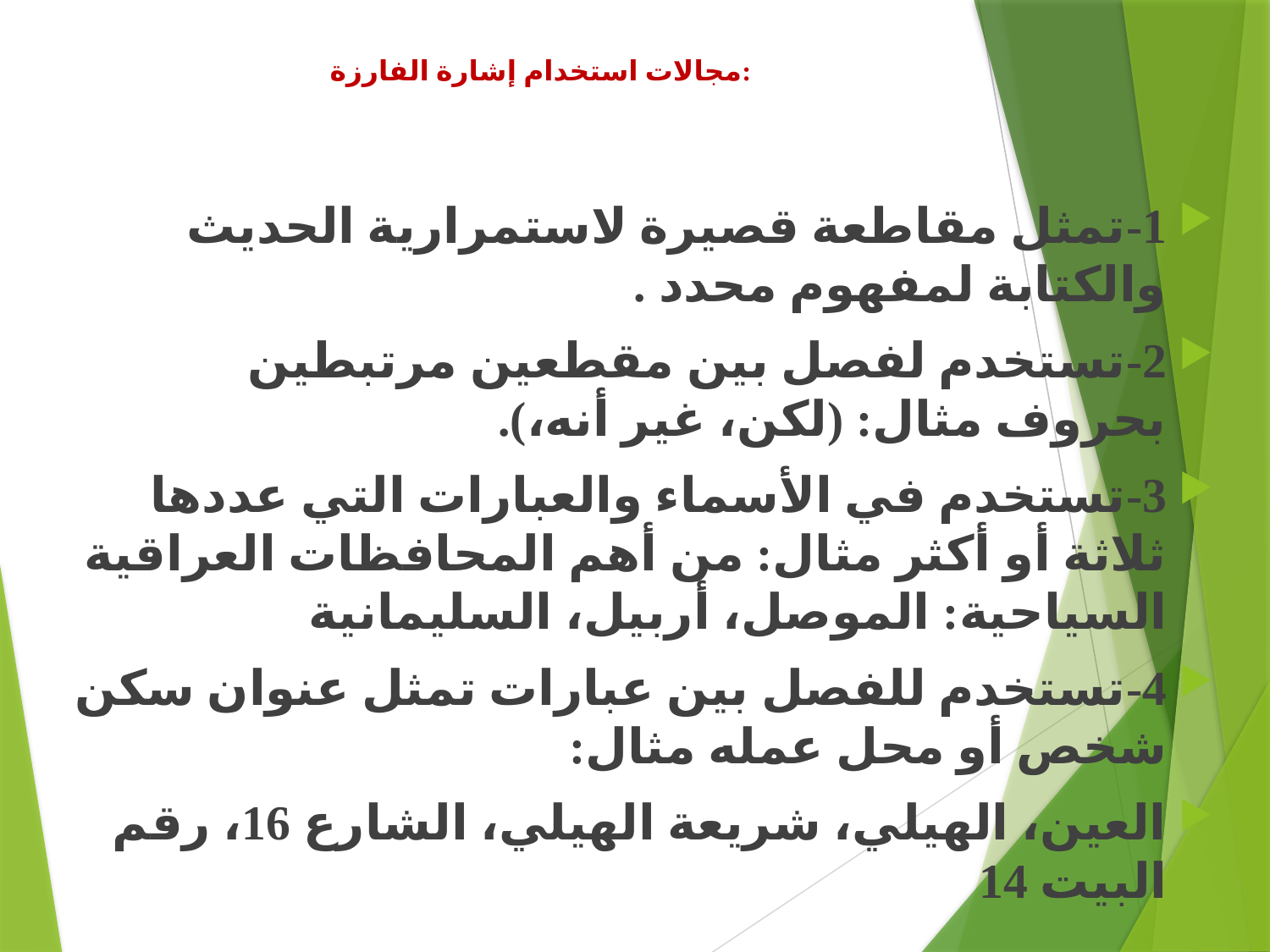

# مجالات استخدام إشارة الفارزة:
1-تمثل مقاطعة قصيرة لاستمرارية الحديث والكتابة لمفهوم محدد .
2-تستخدم لفصل بين مقطعين مرتبطين بحروف مثال: (لكن، غير أنه،).
3-تستخدم في الأسماء والعبارات التي عددها ثلاثة أو أكثر مثال: من أهم المحافظات العراقية السياحية: الموصل، أربيل، السليمانية
4-تستخدم للفصل بين عبارات تمثل عنوان سكن شخص أو محل عمله مثال:
العين، الهيلي، شريعة الهيلي، الشارع 16، رقم البيت 14